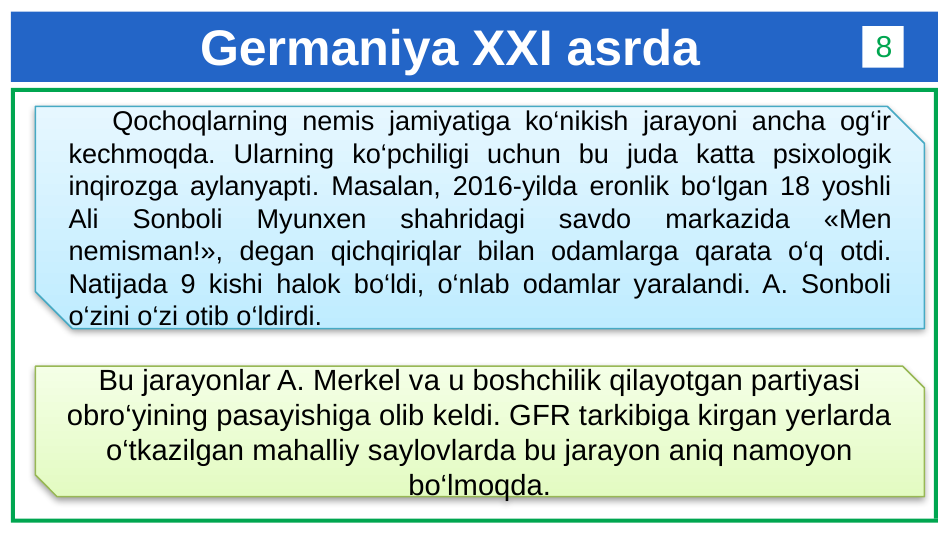

# Germaniya XXI asrda
8

   Qochoqlarning nemis jamiyatiga ko‘nikish jarayoni ancha og‘ir kechmoqda. Ularning ko‘pchiligi uchun bu juda katta psixologik inqirozga aylanyapti. Masalan, 2016-yilda eronlik bo‘lgan 18 yoshli Ali Sonboli Myunxen shahridagi savdo markazida «Men nemisman!», degan qichqiriqlar bilan odamlarga qarata o‘q otdi. Natijada 9 kishi halok bo‘ldi, o‘nlab odamlar yaralandi. A. Sonboli o‘zini o‘zi otib o‘ldirdi.
Bu jarayonlar A. Merkel va u boshchilik qilayotgan partiyasi obro‘yining pasayishiga olib keldi. GFR tarkibiga kirgan yerlarda o‘tkazilgan mahalliy saylovlarda bu jarayon aniq namoyon bo‘lmoqda.